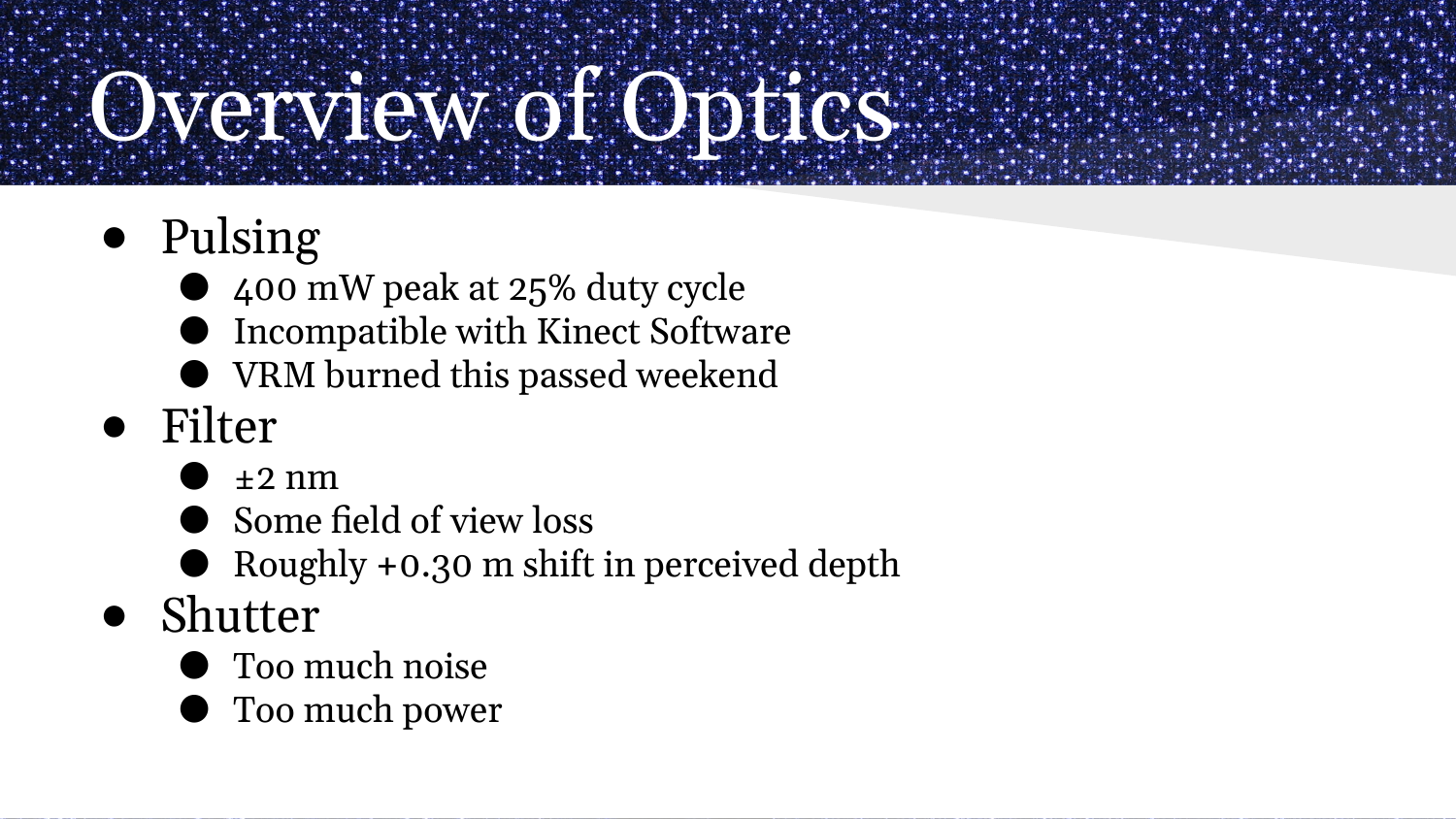

# Overview of Optics
Pulsing
400 mW peak at 25% duty cycle
Incompatible with Kinect Software
VRM burned this passed weekend
Filter
±2 nm
Some field of view loss
Roughly +0.30 m shift in perceived depth
Shutter
Too much noise
Too much power